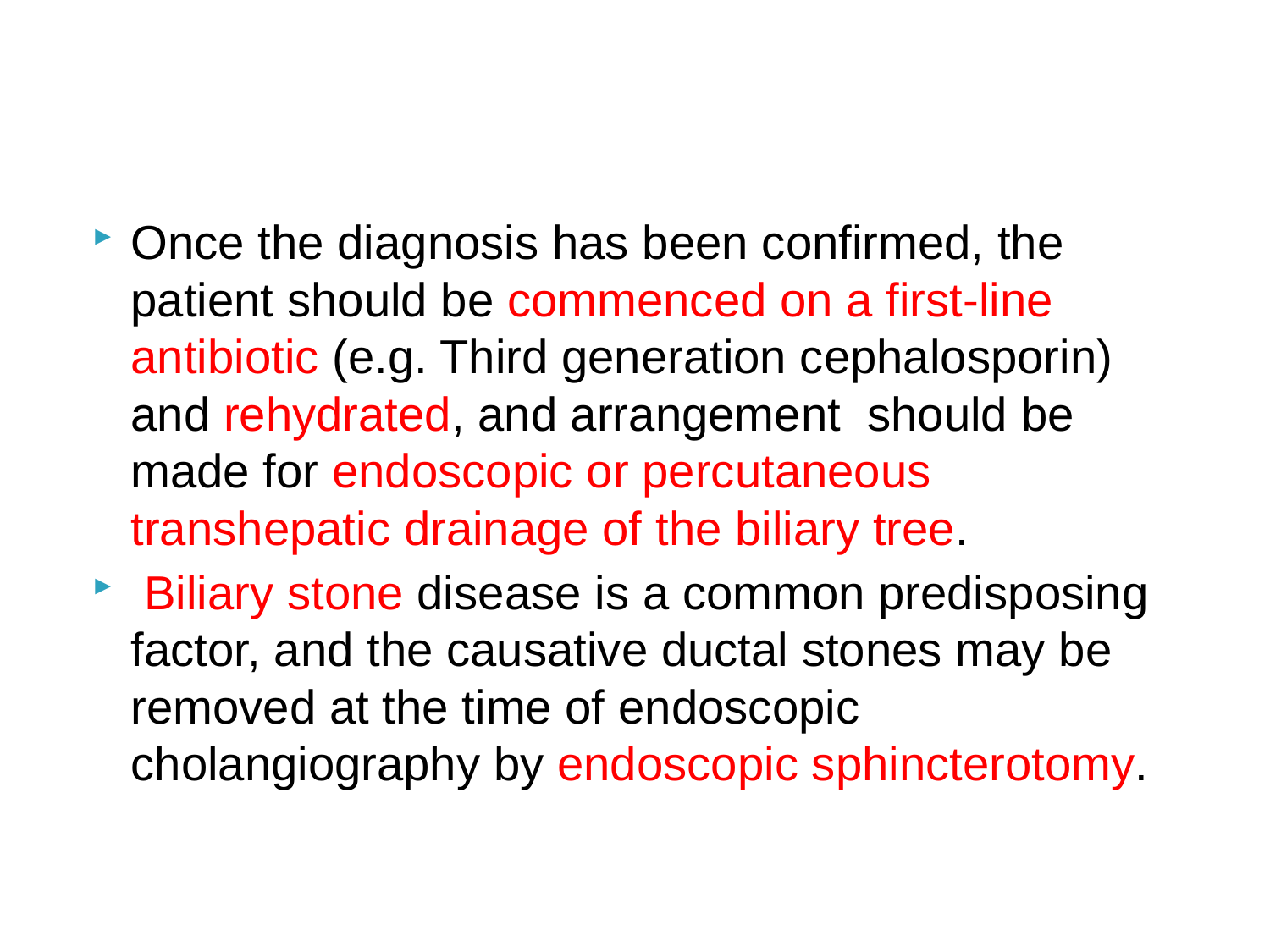

#
Once the diagnosis has been confirmed, the patient should be commenced on a first-line antibiotic (e.g. Third generation cephalosporin) and rehydrated, and arrangement  should be made for endoscopic or percutaneous transhepatic drainage of the biliary tree.
 Biliary stone disease is a common predisposing factor, and the causative ductal stones may be removed at the time of endoscopic cholangiography by endoscopic sphincterotomy.